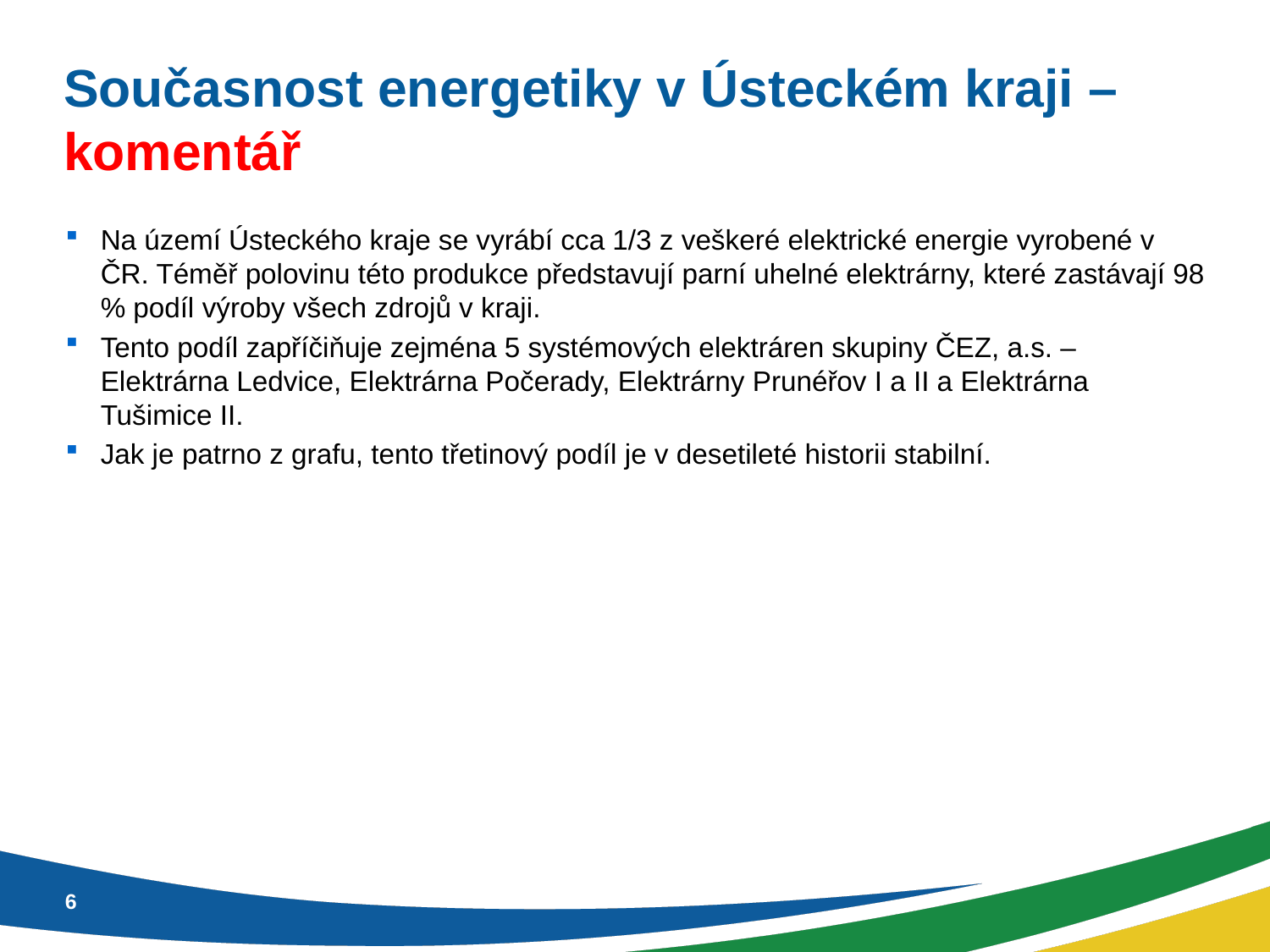

# Současnost energetiky v Ústeckém kraji – komentář
Na území Ústeckého kraje se vyrábí cca 1/3 z veškeré elektrické energie vyrobené v ČR. Téměř polovinu této produkce představují parní uhelné elektrárny, které zastávají 98 % podíl výroby všech zdrojů v kraji.
Tento podíl zapříčiňuje zejména 5 systémových elektráren skupiny ČEZ, a.s. – Elektrárna Ledvice, Elektrárna Počerady, Elektrárny Prunéřov I a II a Elektrárna Tušimice II.
Jak je patrno z grafu, tento třetinový podíl je v desetileté historii stabilní.

6